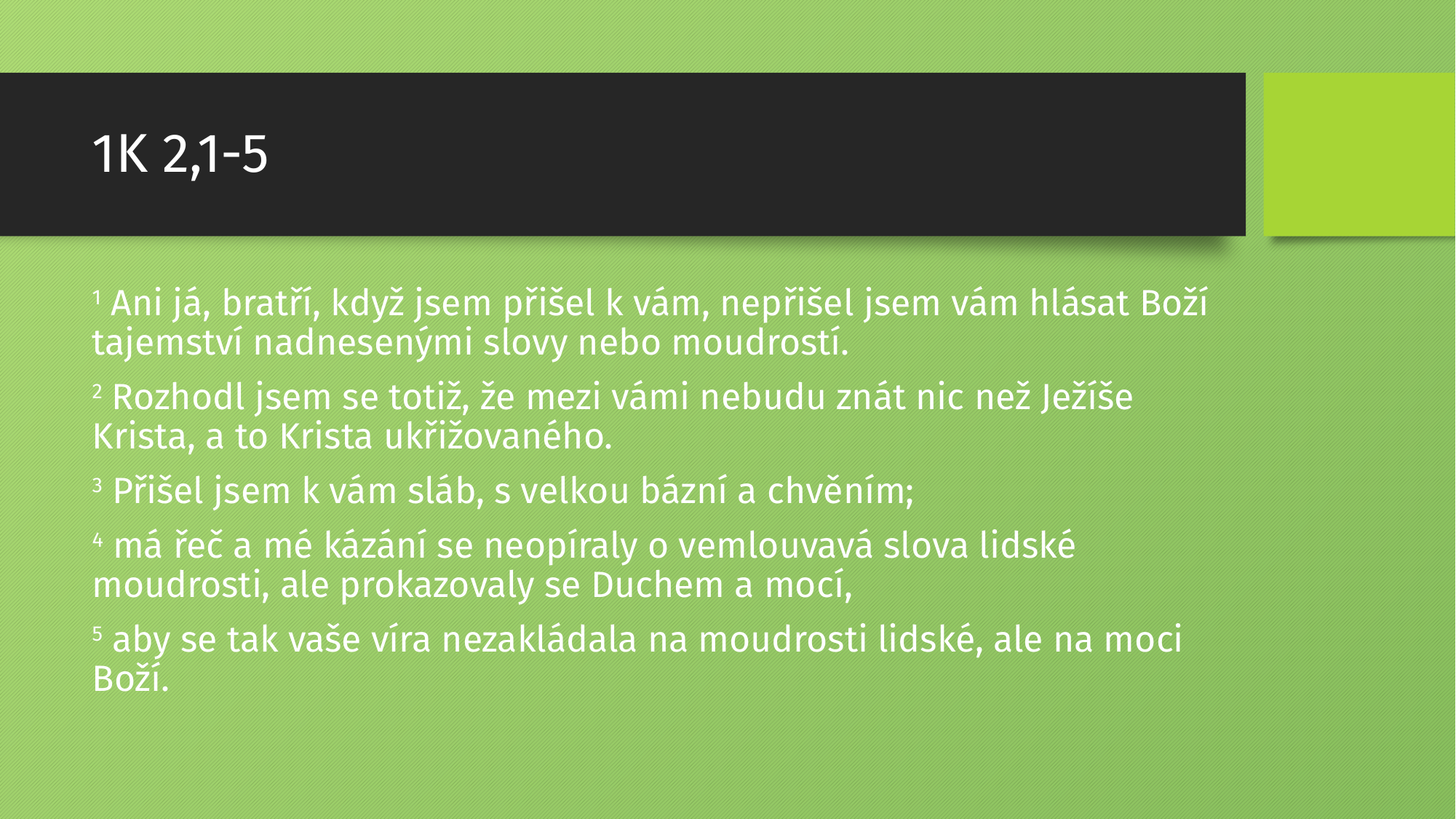

# 1K 2,1-5
1 Ani já, bratří, když jsem přišel k vám, nepřišel jsem vám hlásat Boží tajemství nadnesenými slovy nebo moudrostí.
2 Rozhodl jsem se totiž, že mezi vámi nebudu znát nic než Ježíše Krista, a to Krista ukřižovaného.
3 Přišel jsem k vám sláb, s velkou bázní a chvěním;
4 má řeč a mé kázání se neopíraly o vemlouvavá slova lidské moudrosti, ale prokazovaly se Duchem a mocí,
5 aby se tak vaše víra nezakládala na moudrosti lidské, ale na moci Boží.